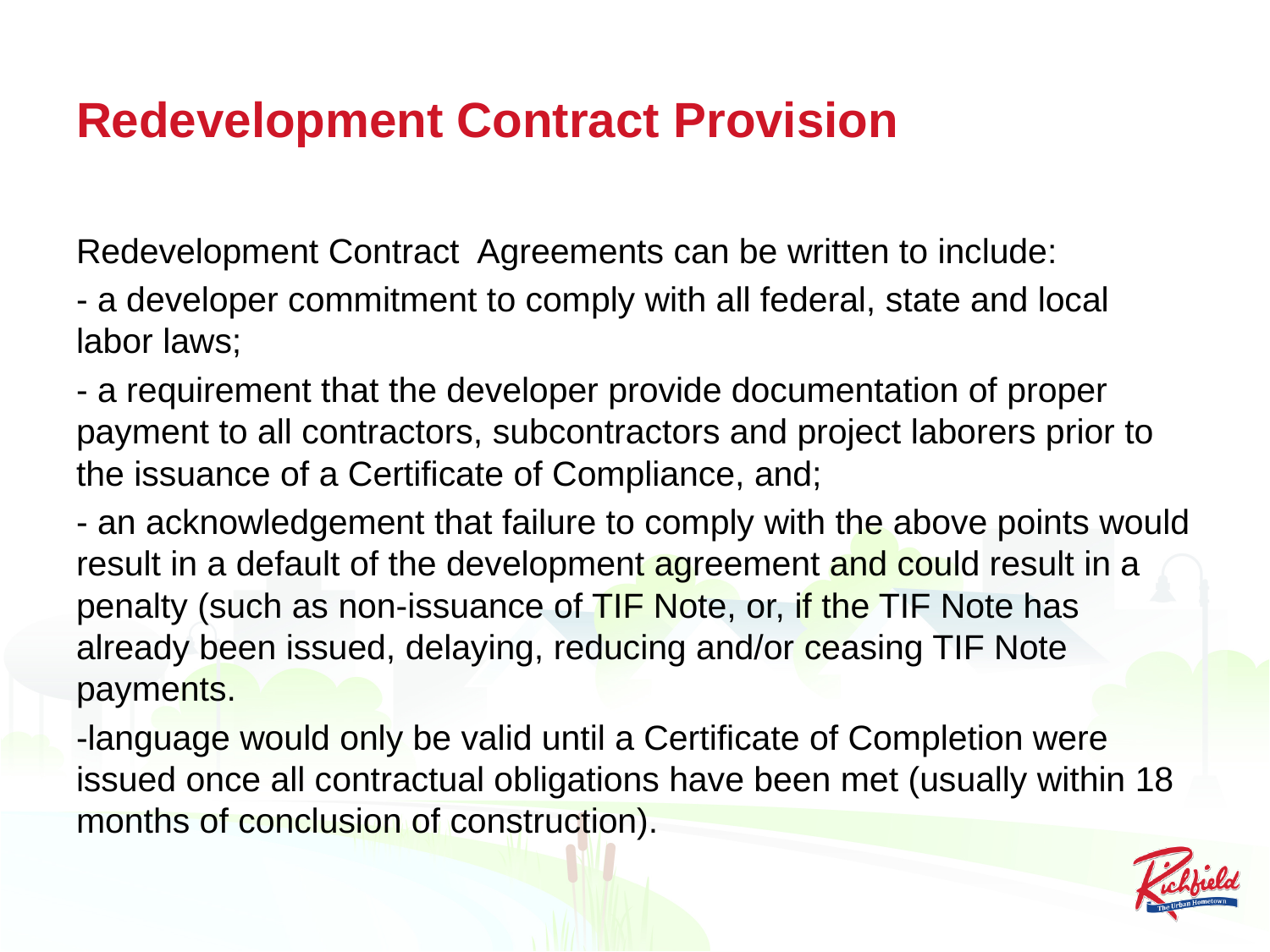

# Redevelopment Contract Provision
Redevelopment Contract  Agreements can be written to include:
- a developer commitment to comply with all federal, state and local labor laws;
- a requirement that the developer provide documentation of proper payment to all contractors, subcontractors and project laborers prior to the issuance of a Certificate of Compliance, and;
- an acknowledgement that failure to comply with the above points would result in a default of the development agreement and could result in a penalty (such as non-issuance of TIF Note, or, if the TIF Note has already been issued, delaying, reducing and/or ceasing TIF Note payments.
-language would only be valid until a Certificate of Completion were issued once all contractual obligations have been met (usually within 18 months of conclusion of construction).